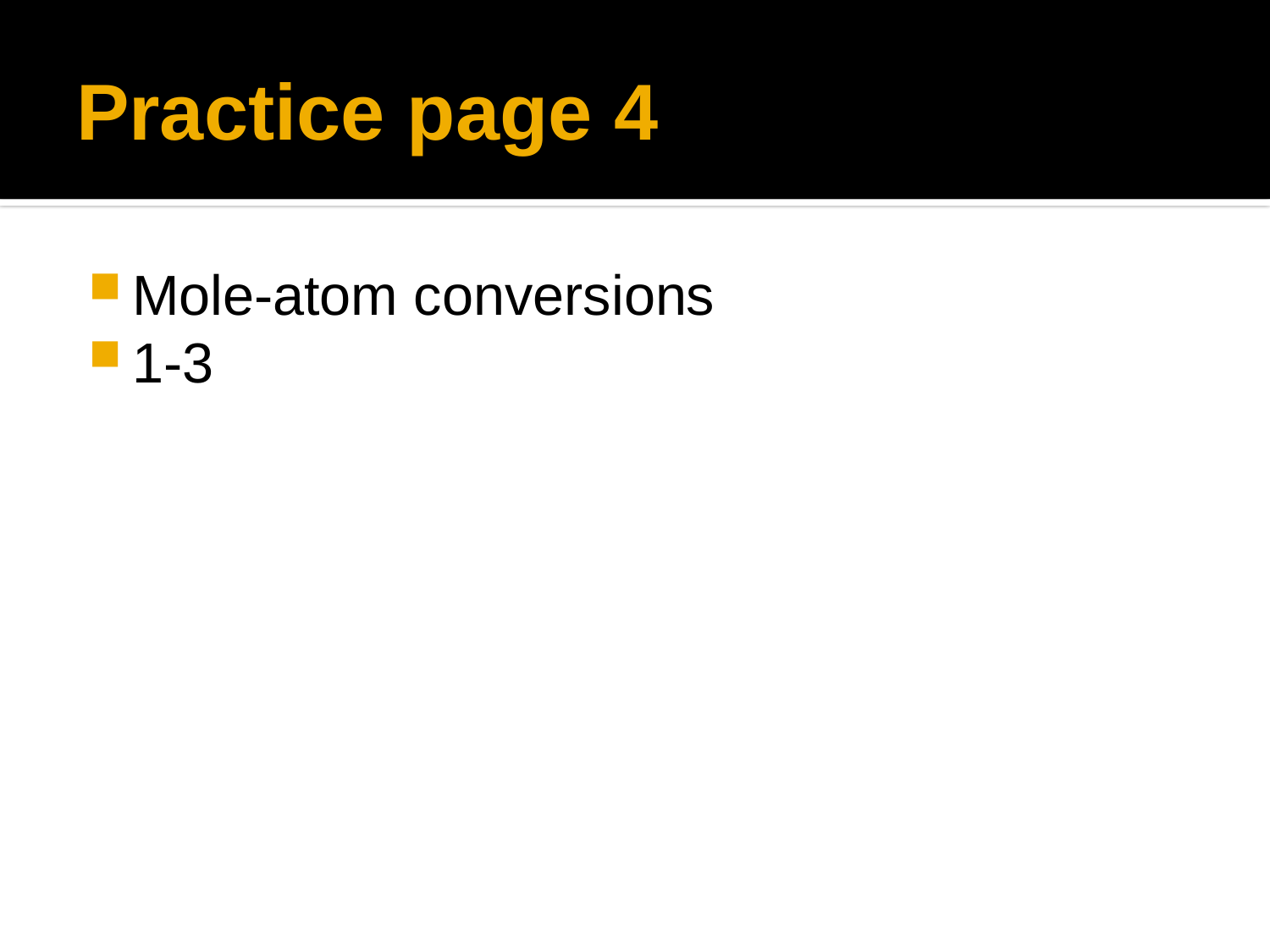

# Practice page 4
Mole-atom conversions
1-3